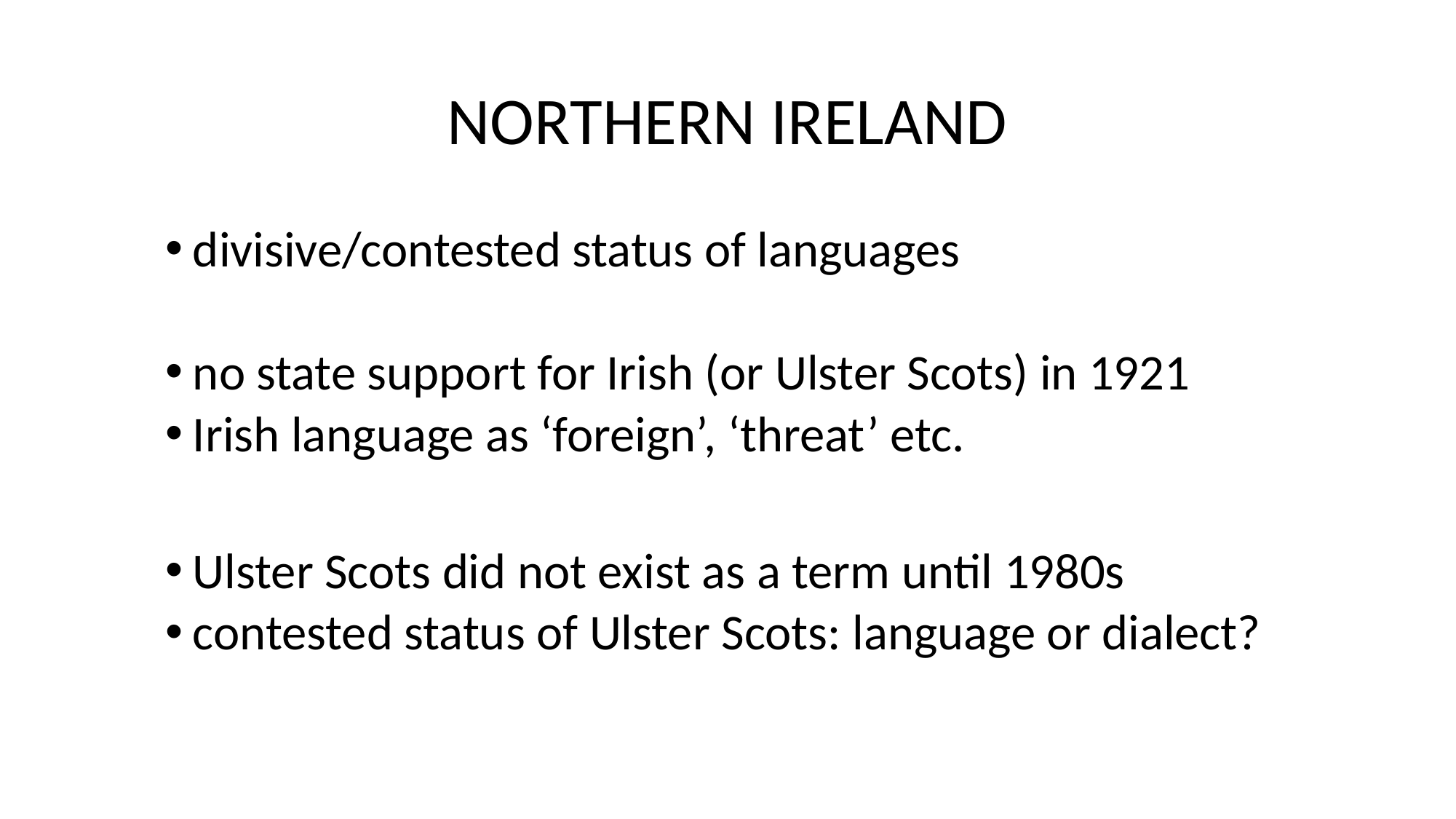

# NORTHERN IRELAND
divisive/contested status of languages

no state support for Irish (or Ulster Scots) in 1921
Irish language as ‘foreign’, ‘threat’ etc.

Ulster Scots did not exist as a term until 1980s
contested status of Ulster Scots: language or dialect?